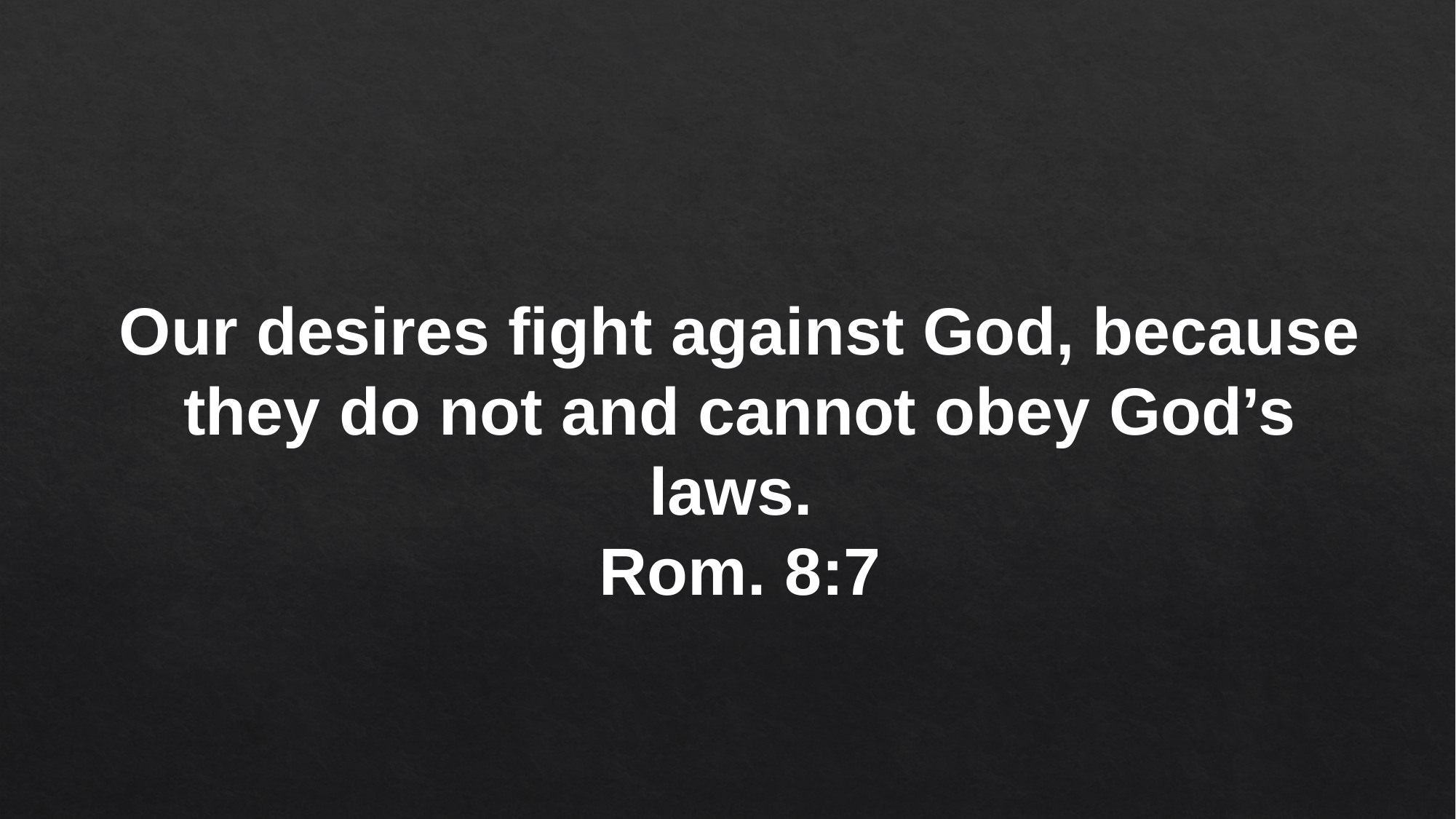

Our desires fight against God, because they do not and cannot obey God’s laws.
Rom. 8:7